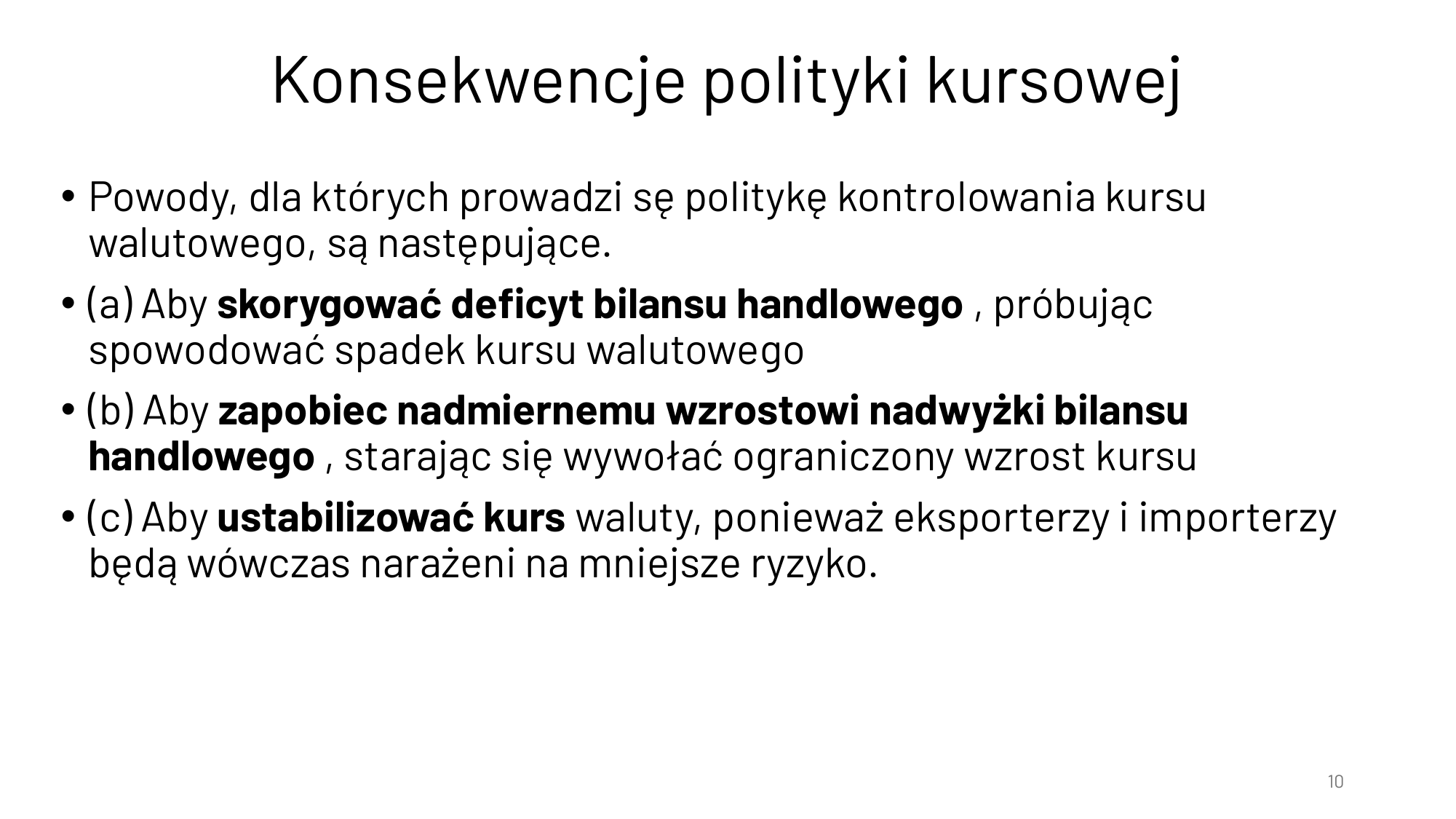

# Konsekwencje polityki kursowej
Powody, dla których prowadzi sę politykę kontrolowania kursu walutowego, są następujące.
(a) Aby skorygować deficyt bilansu handlowego , próbując spowodować spadek kursu walutowego
(b) Aby zapobiec nadmiernemu wzrostowi nadwyżki bilansu handlowego , starając się wywołać ograniczony wzrost kursu
(c) Aby ustabilizować kurs waluty, ponieważ eksporterzy i importerzy będą wówczas narażeni na mniejsze ryzyko.
10